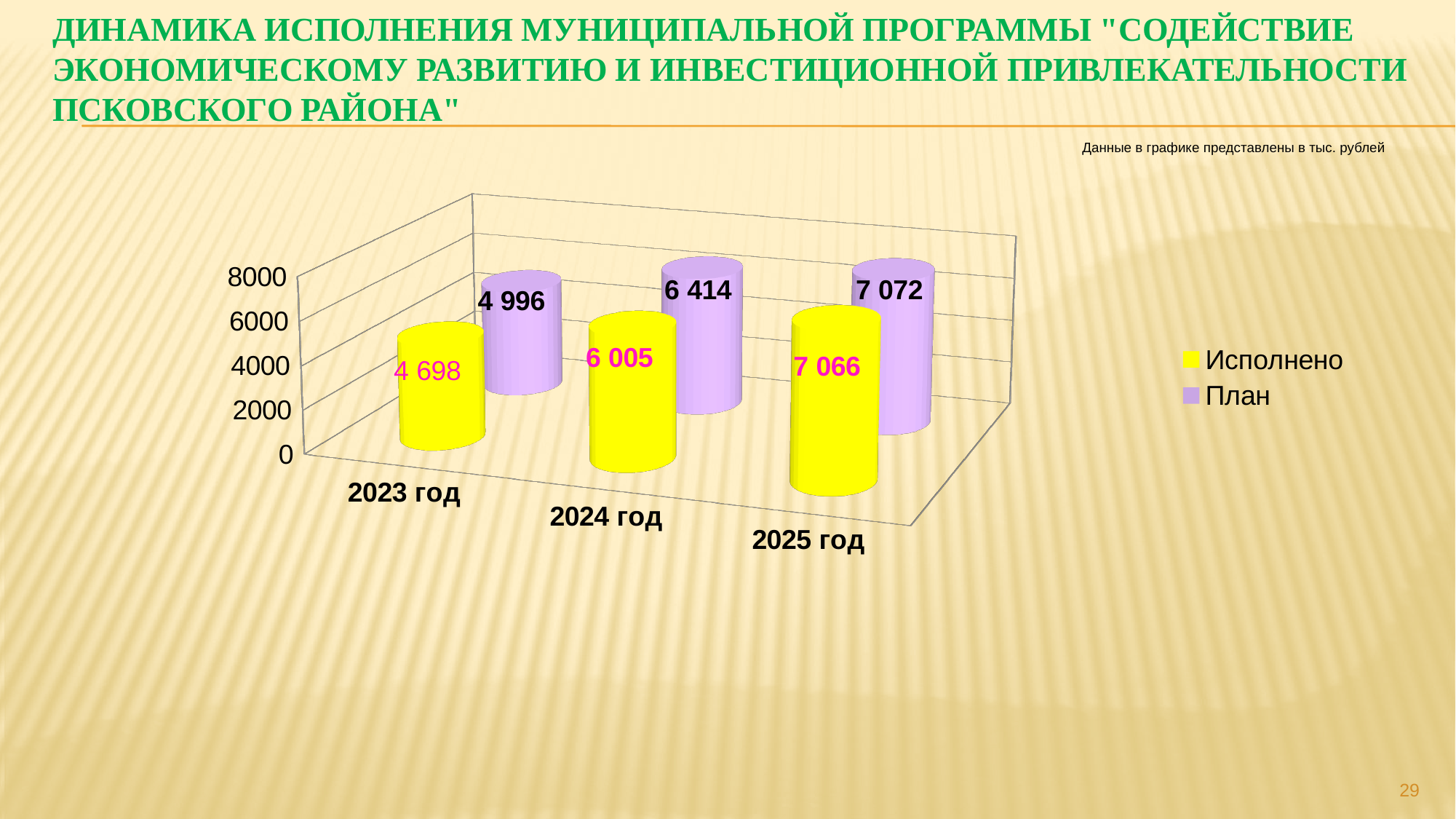

# ДИНАМИКА ИСПОЛНЕНИЯ МУНИЦИПАЛЬНОЙ ПРОГРАММЫ "СОДЕЙСТВИЕ ЭКОНОМИЧЕСКОМУ РАЗВИТИЮ И ИНВЕСТИЦИОННОЙ ПРИВЛЕКАТЕЛЬНОСТИ ПСКОВСКОГО РАЙОНА"
Данные в графике представлены в тыс. рублей

[unsupported chart]

29